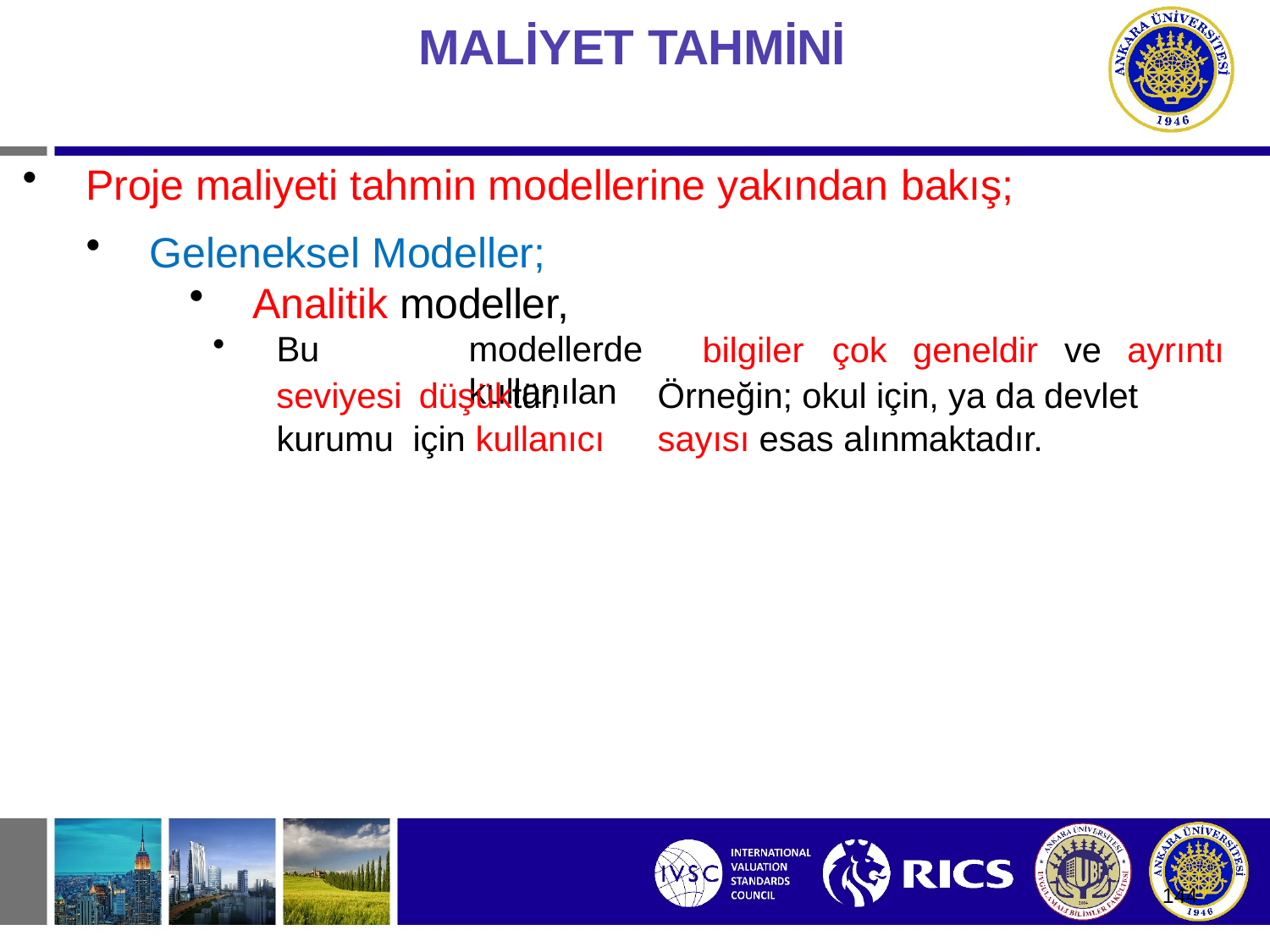

# MALİYET TAHMİNİ
Proje maliyeti tahmin modellerine yakından bakış;
Geleneksel Modeller;
Analitik modeller,
Bu	modellerde	kullanılan
bilgiler	çok	geneldir	ve	ayrıntı
seviyesi düşüktür.	Örneğin; okul için, ya da devlet kurumu  için kullanıcı	sayısı esas alınmaktadır.
144